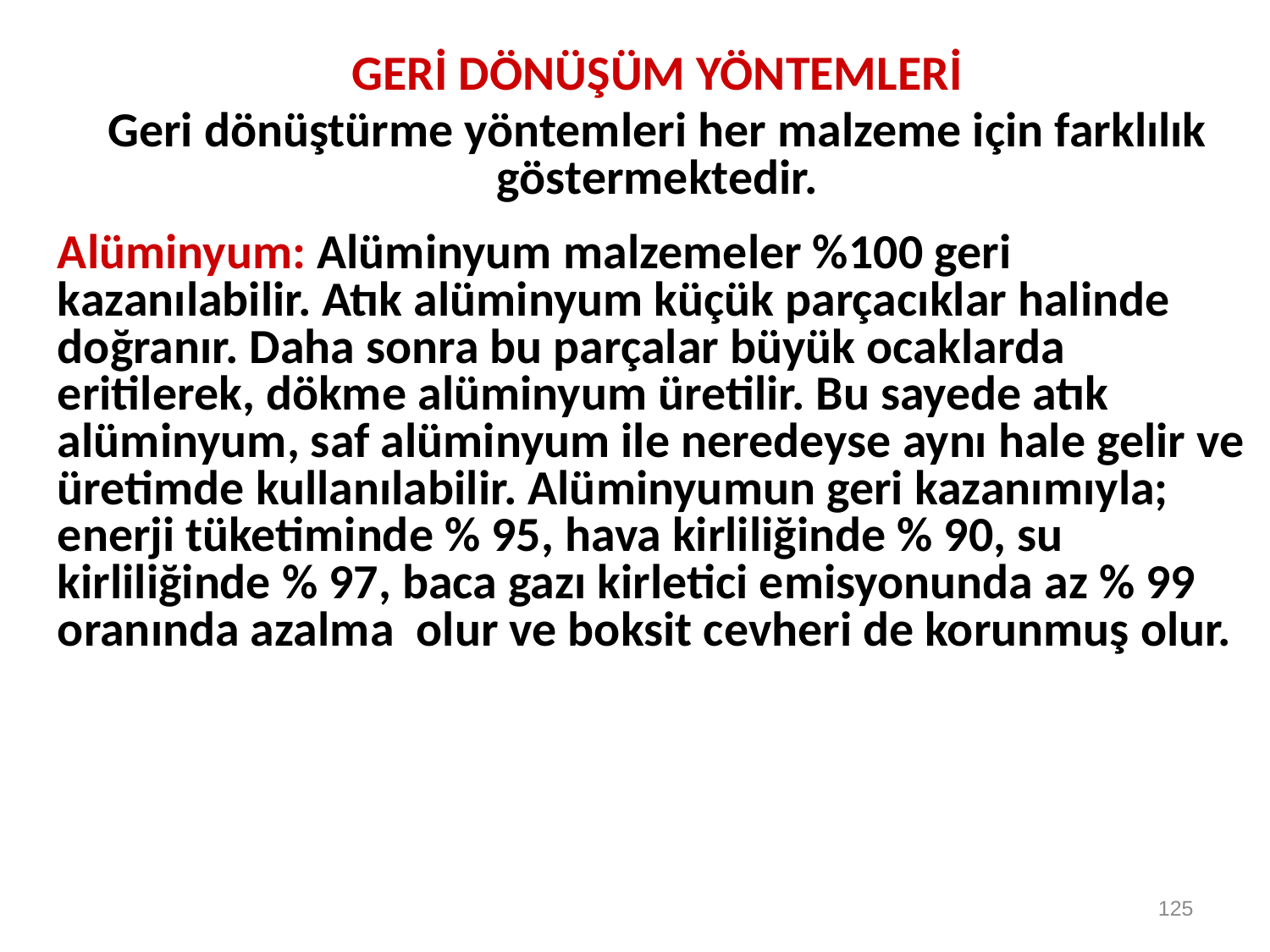

GERİ DÖNÜŞÜM YÖNTEMLERİ
	Geri dönüştürme yöntemleri her malzeme için farklılık göstermektedir.

	Alüminyum: Alüminyum malzemeler %100 geri kazanılabilir. Atık alüminyum küçük parçacıklar halinde doğranır. Daha sonra bu parçalar büyük ocaklarda eritilerek, dökme alüminyum üretilir. Bu sayede atık alüminyum, saf alüminyum ile neredeyse aynı hale gelir ve üretimde kullanılabilir. Alüminyumun geri kazanımıyla; enerji tüketiminde % 95, hava kirliliğinde % 90, su kirliliğinde % 97, baca gazı kirletici emisyonunda az % 99 oranında azalma  olur ve boksit cevheri de korunmuş olur.
125